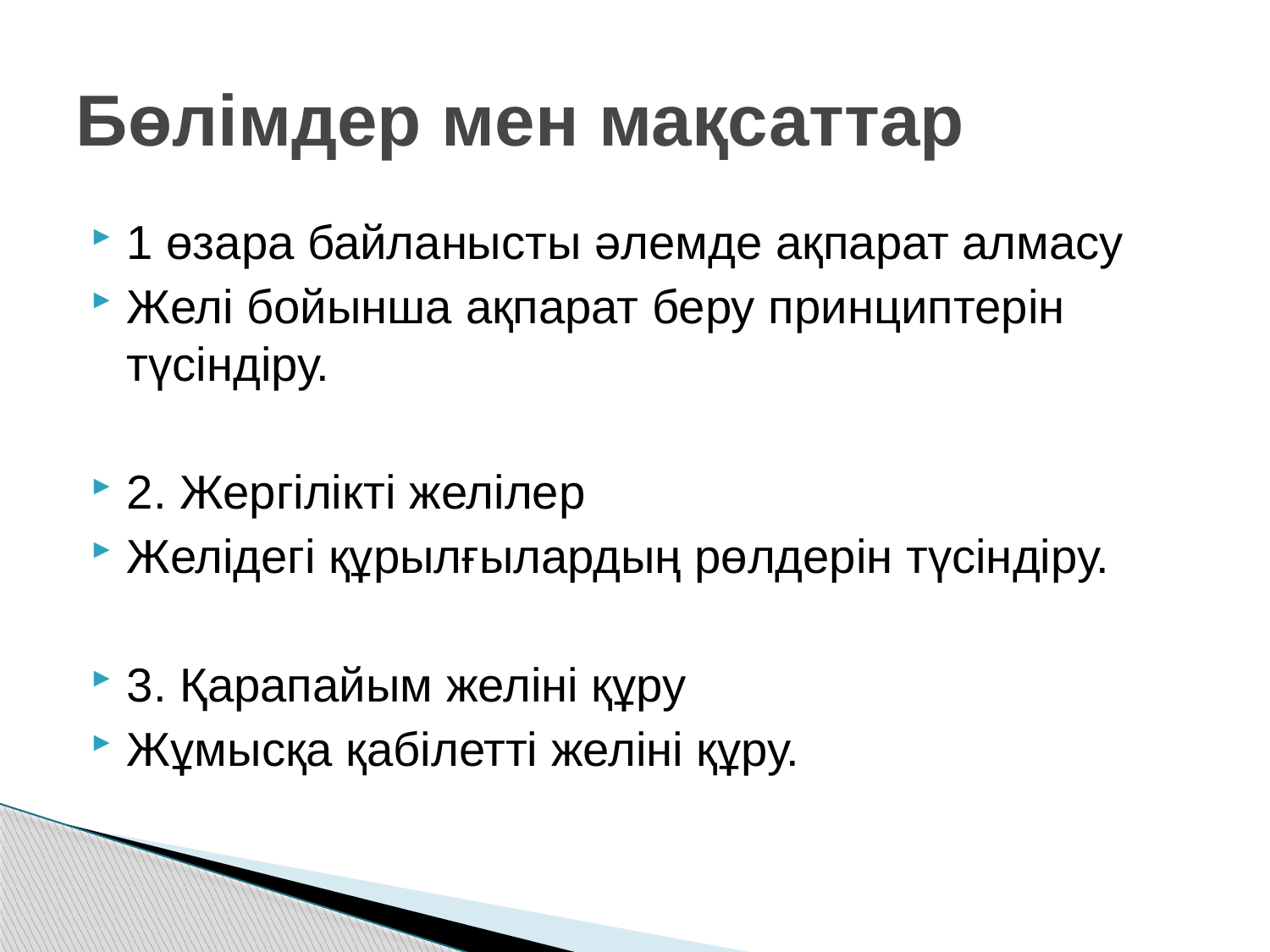

# Бөлімдер мен мақсаттар
1 өзара байланысты әлемде ақпарат алмасу
Желі бойынша ақпарат беру принциптерін түсіндіру.

2. Жергілікті желілер
Желідегі құрылғылардың рөлдерін түсіндіру.

3. Қарапайым желіні құру
Жұмысқа қабілетті желіні құру.